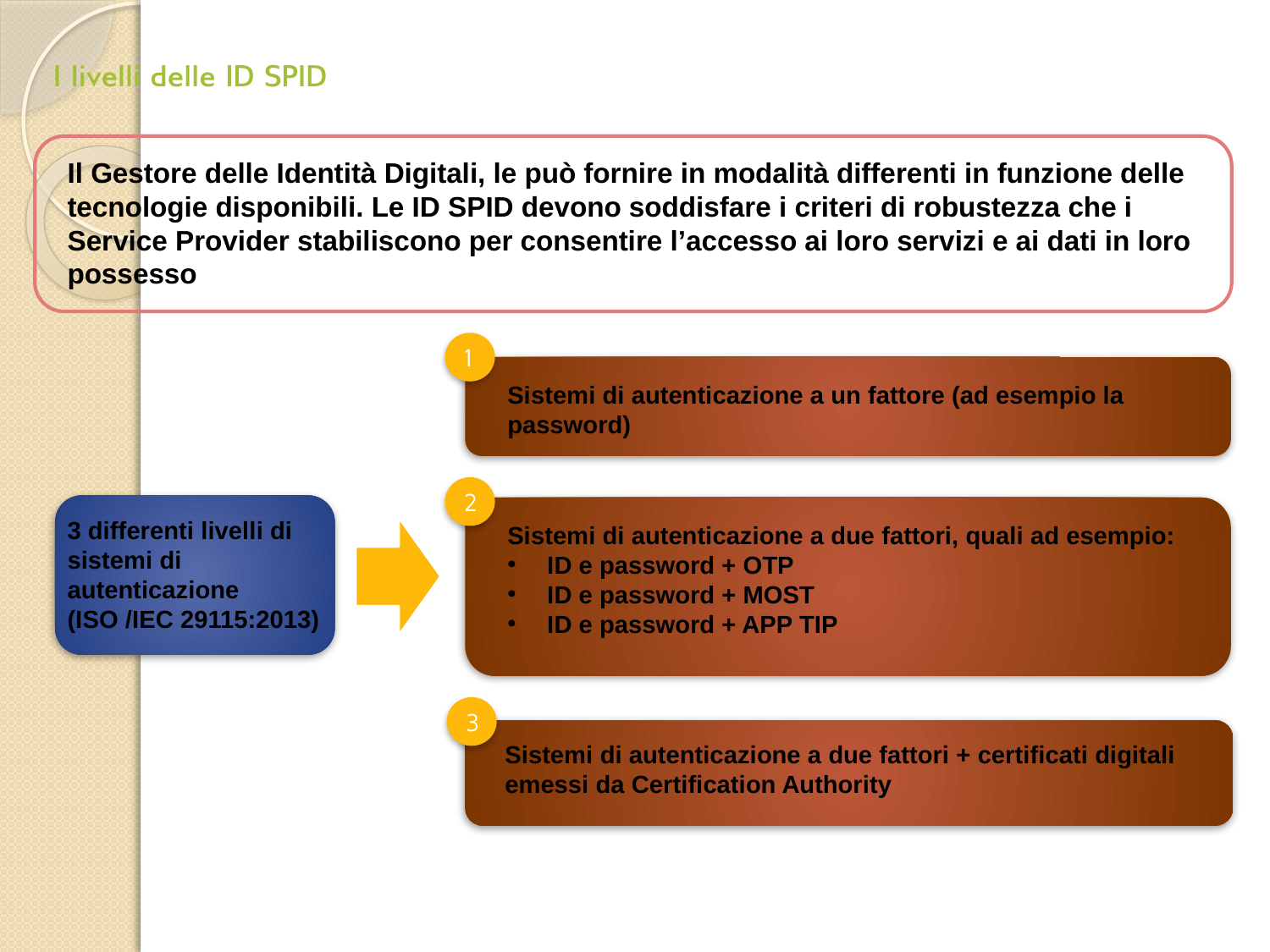

# I livelli delle ID SPID

Il Gestore delle Identità Digitali, le può fornire in modalità differenti in funzione delle tecnologie disponibili. Le ID SPID devono soddisfare i criteri di robustezza che i Service Provider stabiliscono per consentire l’accesso ai loro servizi e ai dati in loro possesso
1

Sistemi di autenticazione a un fattore (ad esempio la password)
2

3 differenti livelli di sistemi di autenticazione
(ISO /IEC 29115:2013)
Sistemi di autenticazione a due fattori, quali ad esempio:
ID e password + OTP
ID e password + MOST
ID e password + APP TIP

3

Sistemi di autenticazione a due fattori + certificati digitali emessi da Certification Authority